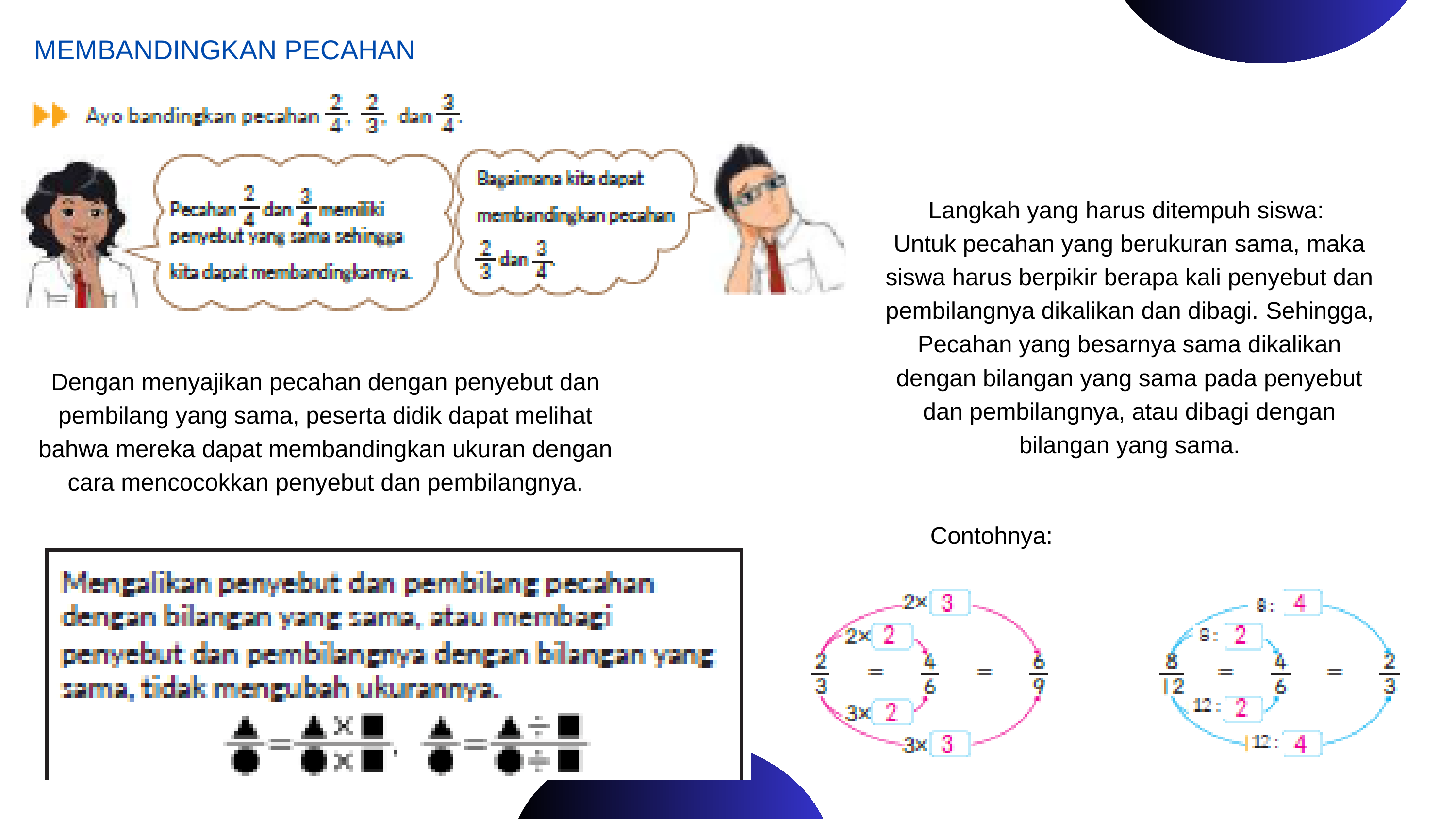

MEMBANDINGKAN PECAHAN

Langkah yang harus ditempuh siswa:
Untuk pecahan yang berukuran sama, maka siswa harus berpikir berapa kali penyebut dan pembilangnya dikalikan dan dibagi. Sehingga, Pecahan yang besarnya sama dikalikan dengan bilangan yang sama pada penyebut dan pembilangnya, atau dibagi dengan bilangan yang sama.
Dengan menyajikan pecahan dengan penyebut dan pembilang yang sama, peserta didik dapat melihat bahwa mereka dapat membandingkan ukuran dengan cara mencocokkan penyebut dan pembilangnya.
Contohnya: